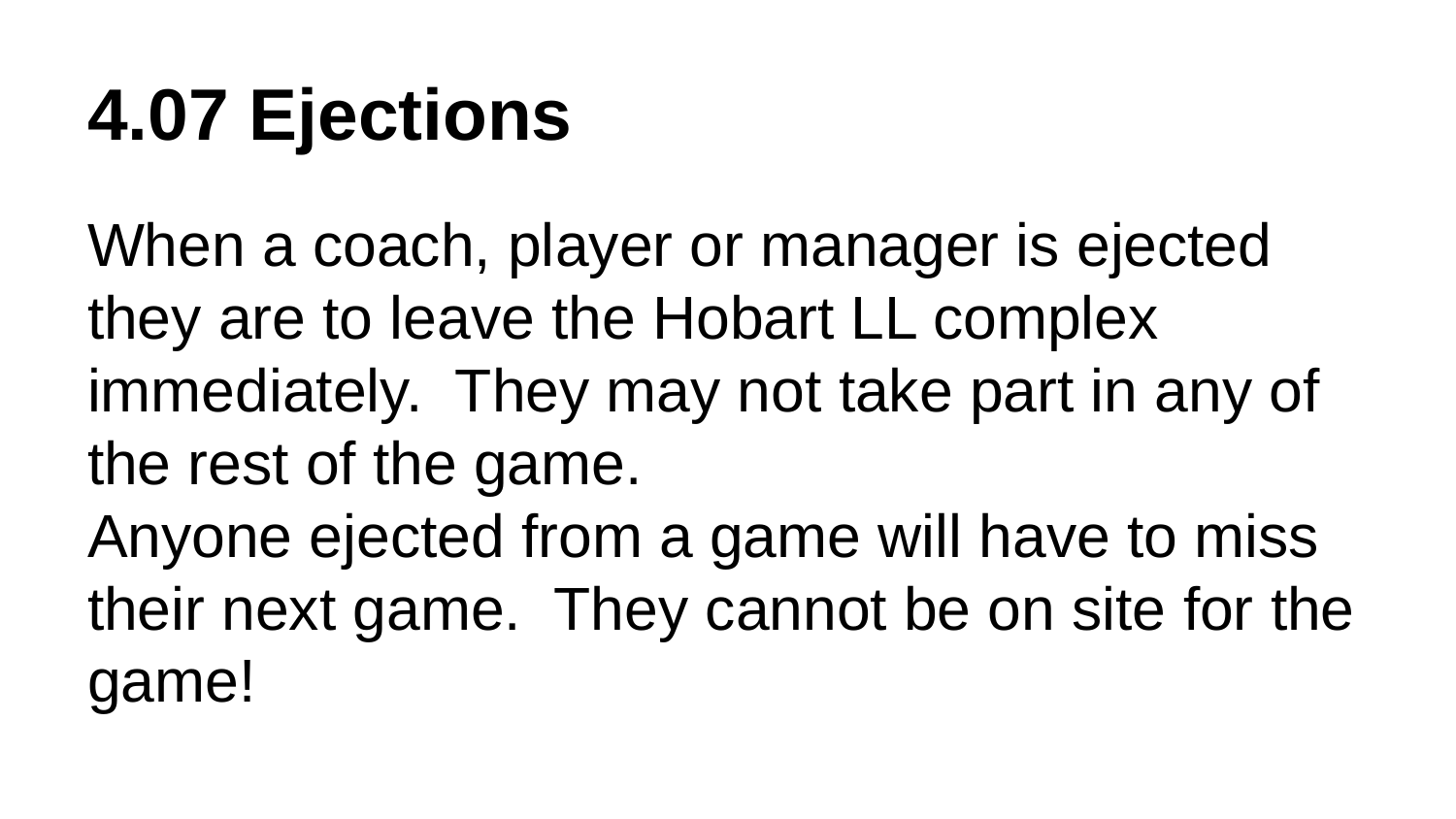

# 4.07 Ejections
When a coach, player or manager is ejected they are to leave the Hobart LL complex immediately.  They may not take part in any of the rest of the game.
Anyone ejected from a game will have to miss their next game.  They cannot be on site for the game!